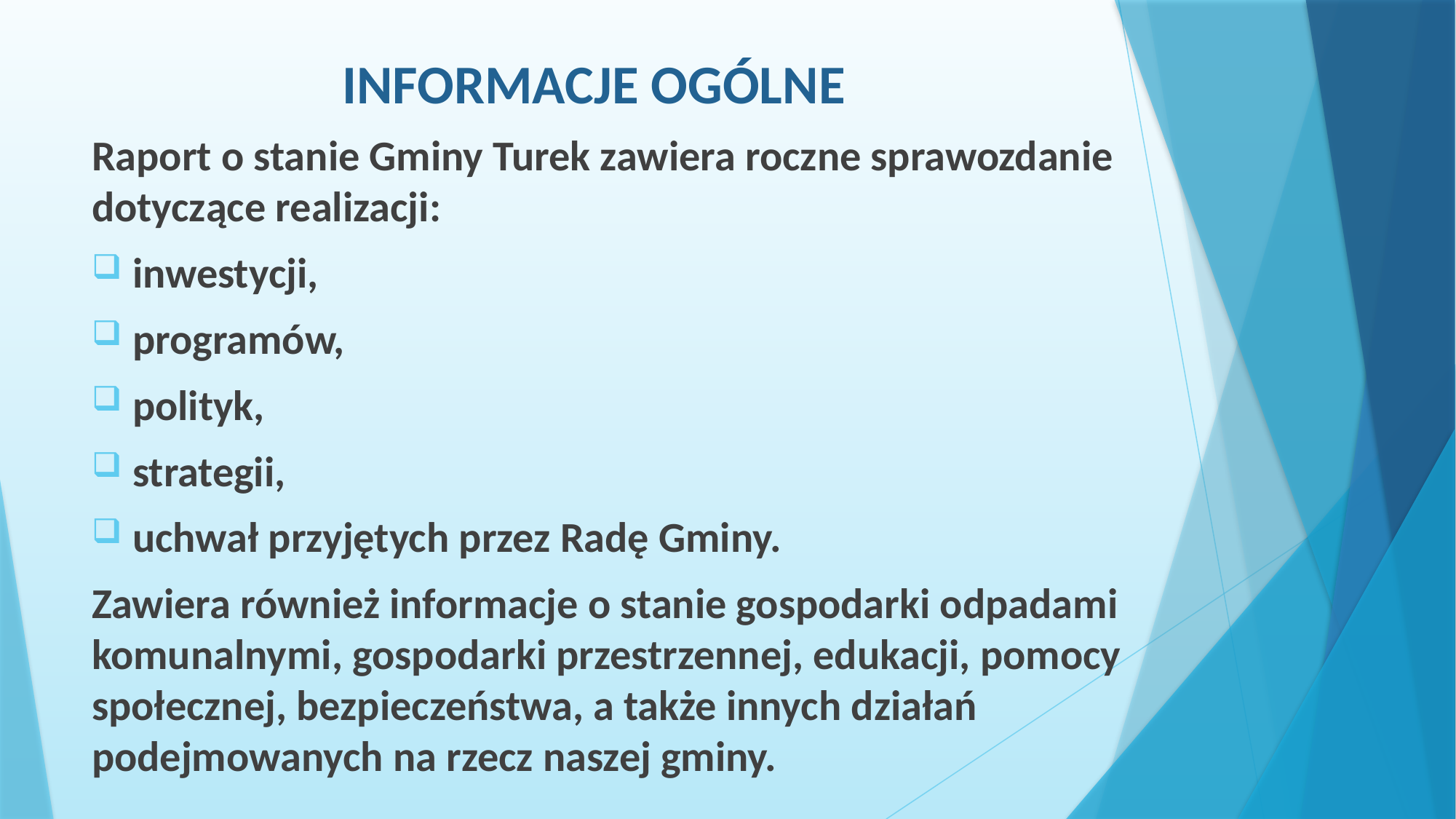

# INFORMACJE OGÓLNE
Raport o stanie Gminy Turek zawiera roczne sprawozdanie dotyczące realizacji:
inwestycji,
programów,
polityk,
strategii,
uchwał przyjętych przez Radę Gminy.
Zawiera również informacje o stanie gospodarki odpadami komunalnymi, gospodarki przestrzennej, edukacji, pomocy społecznej, bezpieczeństwa, a także innych działań podejmowanych na rzecz naszej gminy.